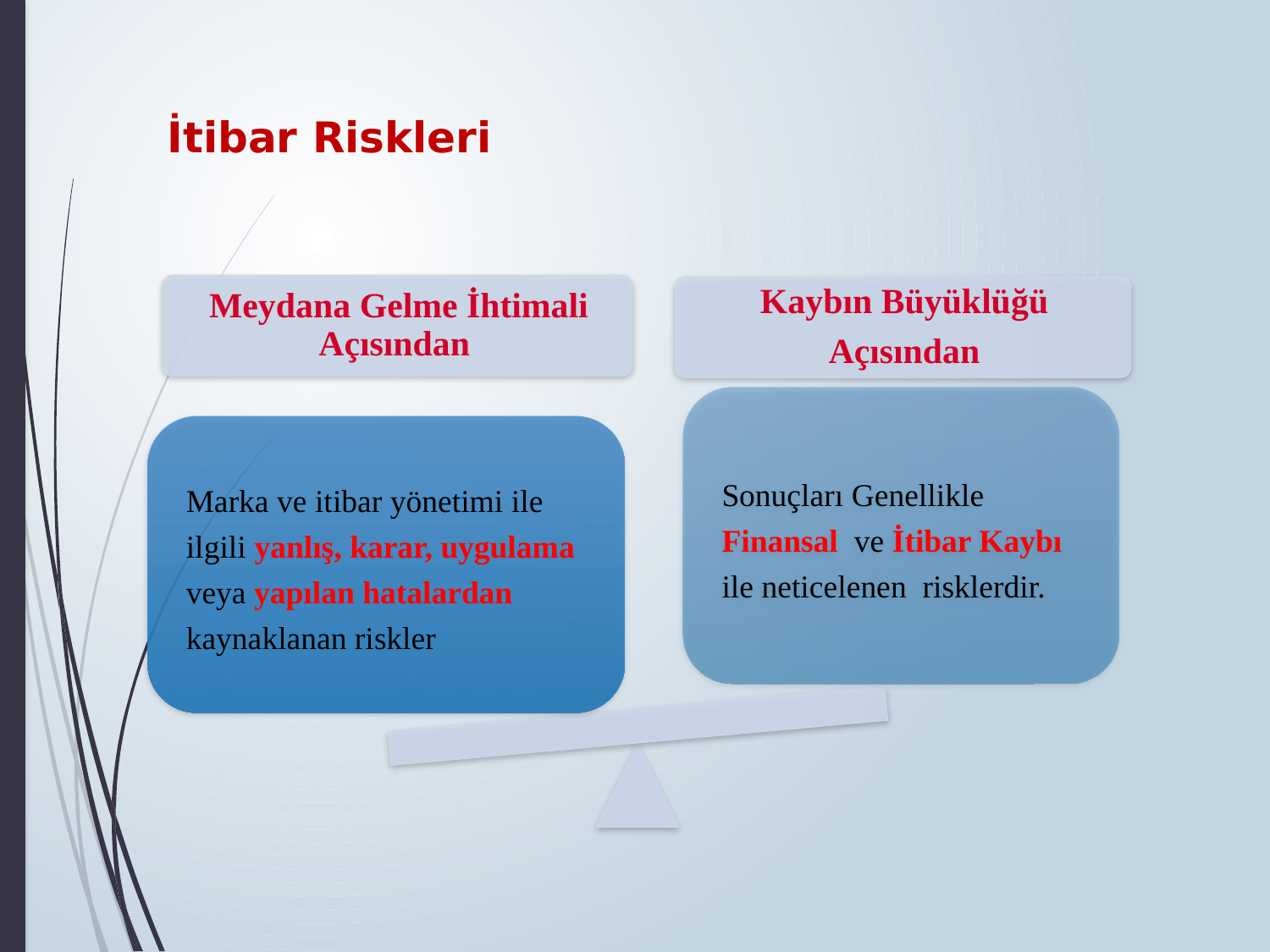

İtibar Riskleri
Meydana Gelme İhtimali Açısından
Kaybın Büyüklüğü
Açısından
Marka ve itibar yönetimi ile  ilgili yanlış, karar, uygulama  veya yapılan hatalardan  kaynaklanan riskler
Sonuçları Genellikle Finansal  ve İtibar Kaybı ile neticelenen  risklerdir.